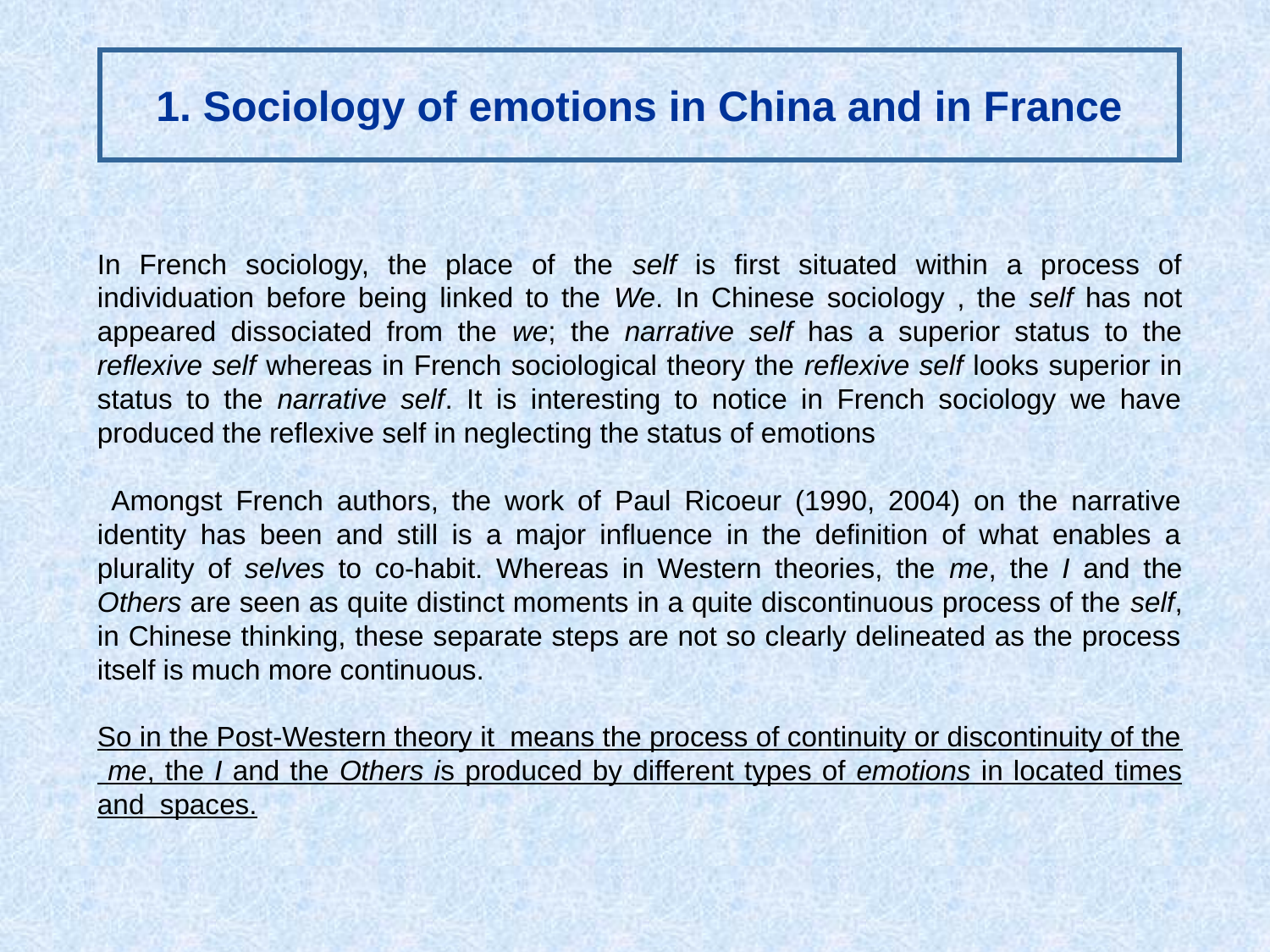

# 1. Sociology of emotions in China and in France

In French sociology, the place of the self is first situated within a process of individuation before being linked to the We. In Chinese sociology , the self has not appeared dissociated from the we; the narrative self has a superior status to the reflexive self whereas in French sociological theory the reflexive self looks superior in status to the narrative self. It is interesting to notice in French sociology we have produced the reflexive self in neglecting the status of emotions

 Amongst French authors, the work of Paul Ricoeur (1990, 2004) on the narrative identity has been and still is a major influence in the definition of what enables a plurality of selves to co-habit. Whereas in Western theories, the me, the I and the Others are seen as quite distinct moments in a quite discontinuous process of the self, in Chinese thinking, these separate steps are not so clearly delineated as the process itself is much more continuous.

So in the Post-Western theory it  means the process of continuity or discontinuity of the  me, the I and the Others is produced by different types of emotions in located times and  spaces.